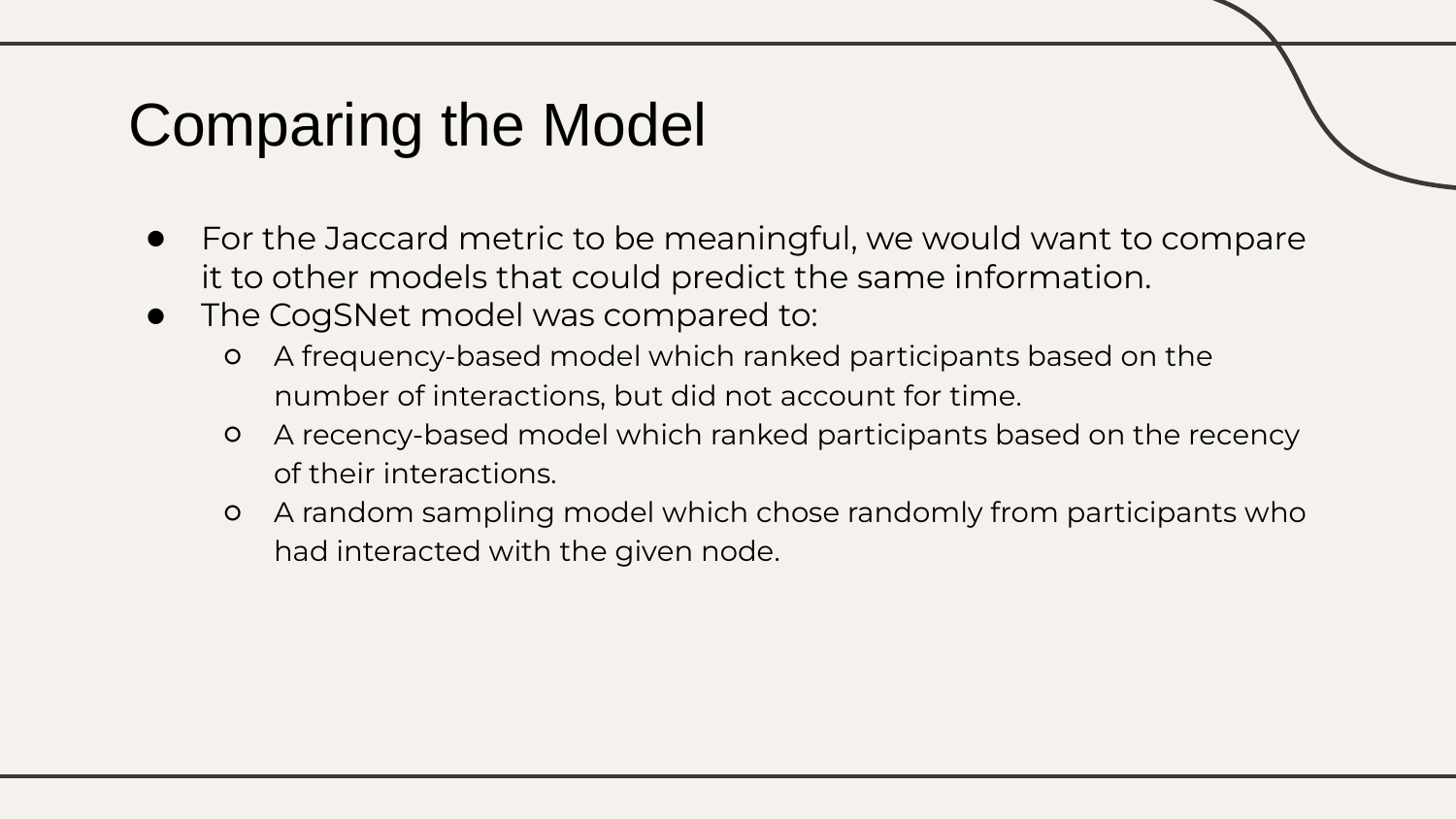

# Comparing the Model
For the Jaccard metric to be meaningful, we would want to compare it to other models that could predict the same information.
The CogSNet model was compared to:
A frequency-based model which ranked participants based on the number of interactions, but did not account for time.
A recency-based model which ranked participants based on the recency of their interactions.
A random sampling model which chose randomly from participants who had interacted with the given node.